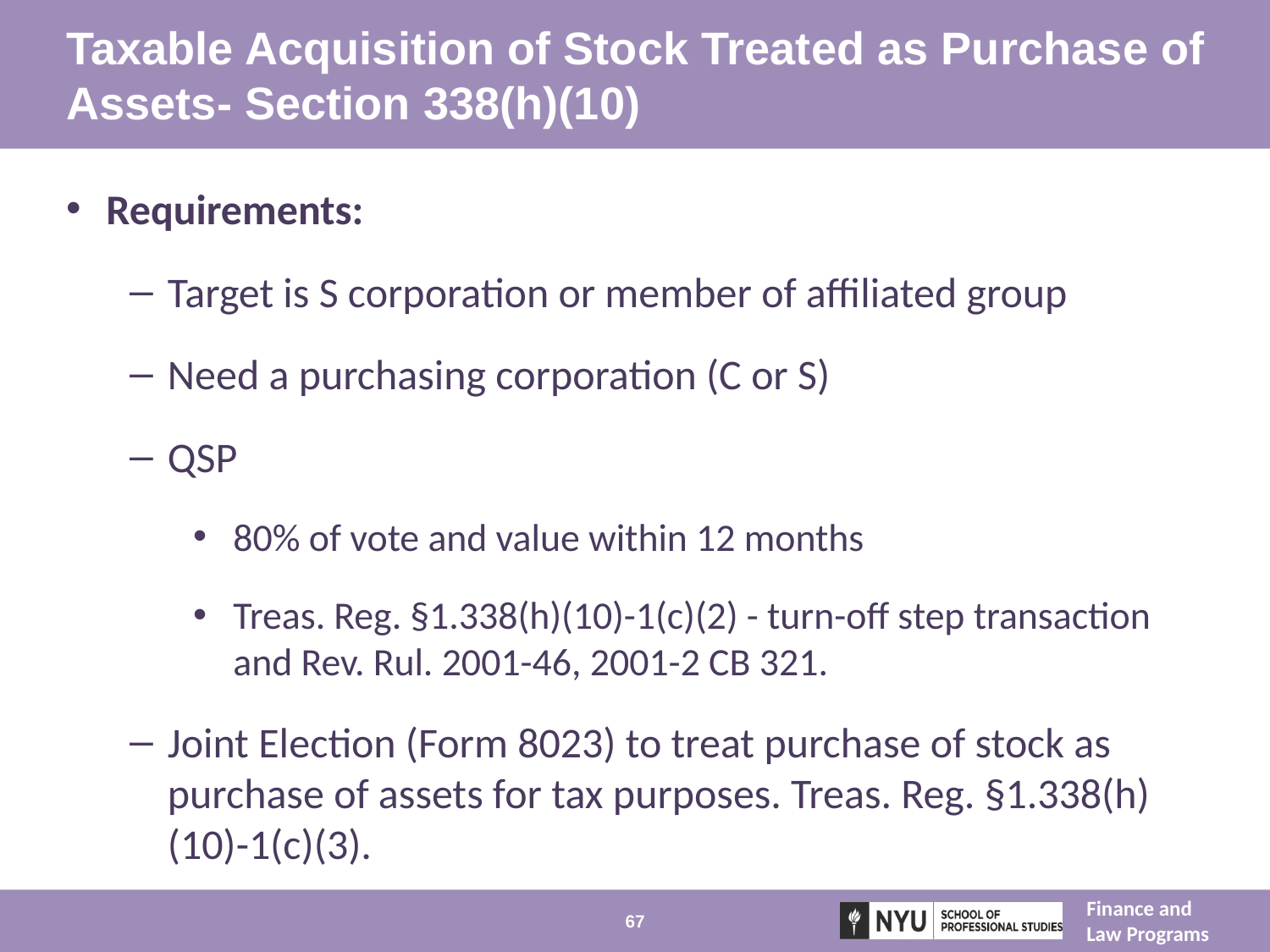

# Taxable Acquisition of Stock Treated as Purchase of Assets- Section 338(h)(10)
Requirements:
Target is S corporation or member of affiliated group
Need a purchasing corporation (C or S)
QSP
80% of vote and value within 12 months
Treas. Reg. §1.338(h)(10)-1(c)(2) - turn-off step transaction and Rev. Rul. 2001-46, 2001-2 CB 321.
Joint Election (Form 8023) to treat purchase of stock as purchase of assets for tax purposes. Treas. Reg. §1.338(h)(10)-1(c)(3).
67